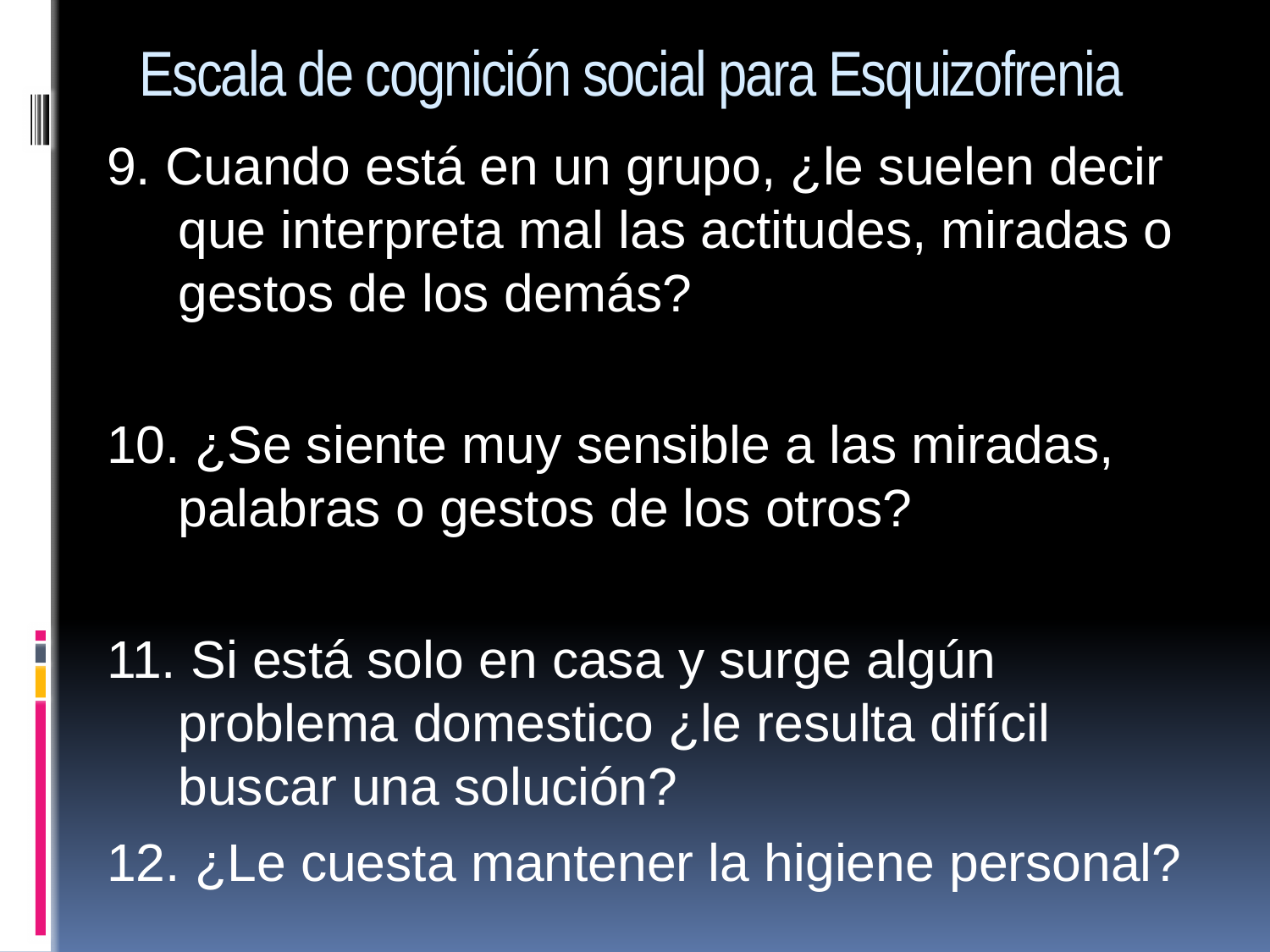

# Escala de cognición social para Esquizofrenia
9. Cuando está en un grupo, ¿le suelen decir que interpreta mal las actitudes, miradas o gestos de los demás?

10. ¿Se siente muy sensible a las miradas, palabras o gestos de los otros?

11. Si está solo en casa y surge algún problema domestico ¿le resulta difícil buscar una solución?
12. ¿Le cuesta mantener la higiene personal?